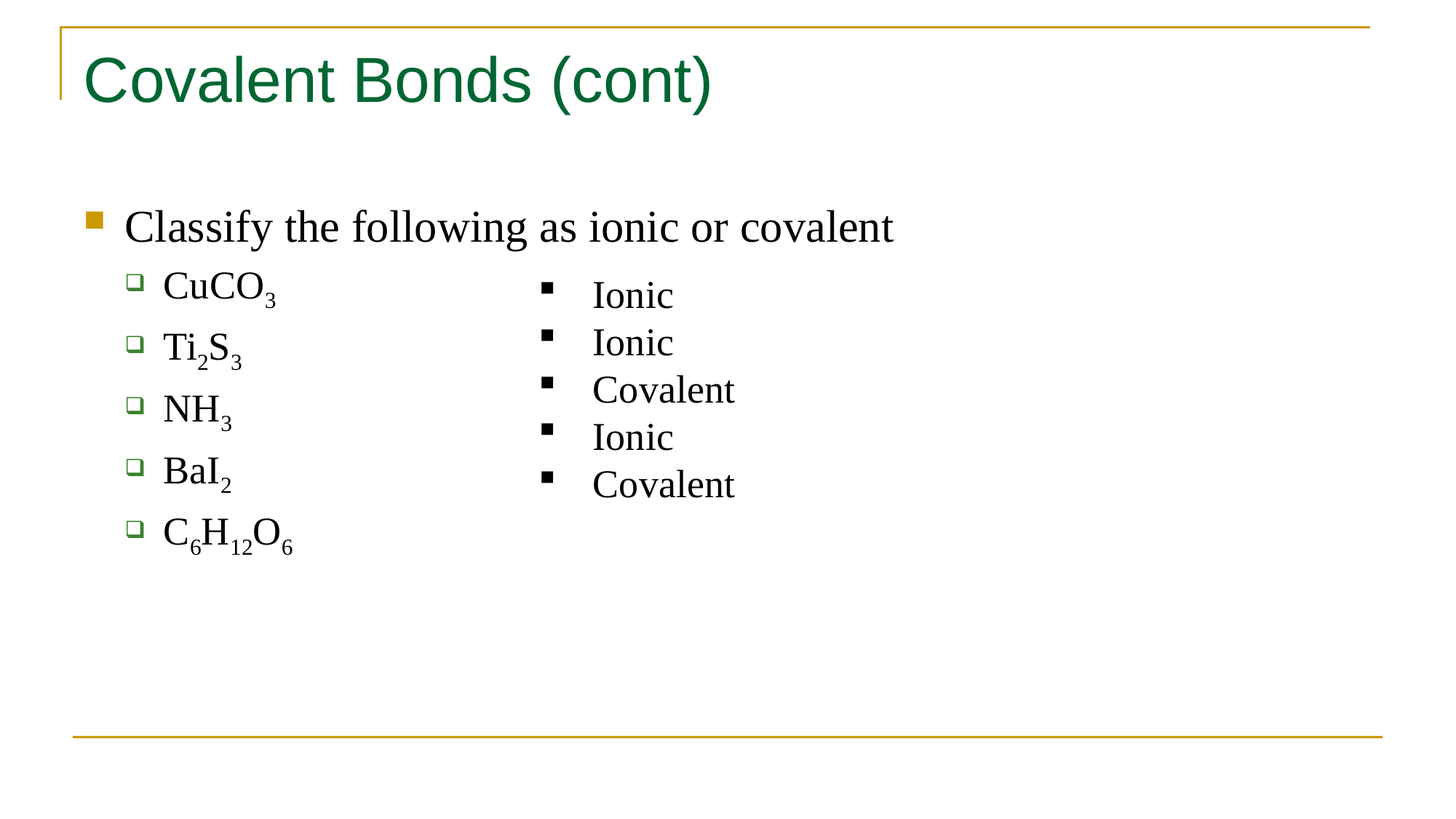

# Covalent Bonds (cont)
Classify the following as ionic or covalent
CuCO3
Ti2S3
NH3
BaI2
C6H12O6

Ionic
Ionic
Covalent
Ionic
Covalent